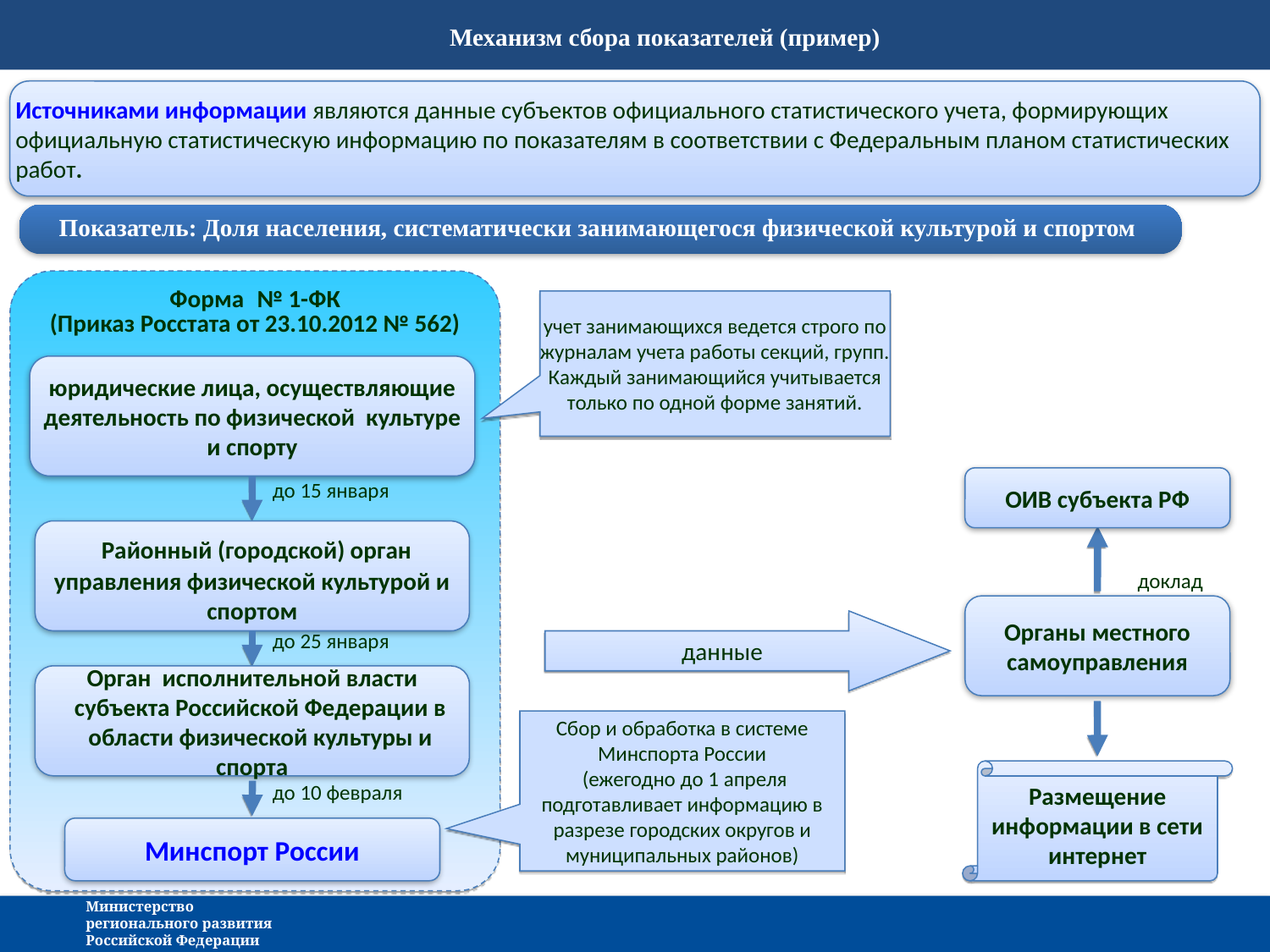

Механизм сбора показателей (пример)
Источниками информации являются данные субъектов официального статистического учета, формирующих официальную статистическую информацию по показателям в соответствии с Федеральным планом статистических работ.
Показатель: Доля населения, систематически занимающегося физической культурой и спортом
Форма  № 1-ФК
(Приказ Росстата от 23.10.2012 № 562)
учет занимающихся ведется строго по журналам учета работы секций, групп. Каждый занимающийся учитывается только по одной форме занятий.
 юридические лица, осуществляющие  деятельность по физической  культуре и спорту
ОИВ субъекта РФ
до 15 января

 Районный (городской) орган управления физической культурой и спортом

доклад
Органы местного самоуправления
данные
до 25 января

Орган  исполнительной власти
   субъекта Российской Федерации в
   области физической культуры и спорта

Сбор и обработка в системе Минспорта России
 (ежегодно до 1 апреля подготавливает информацию в разрезе городских округов и муниципальных районов)
Размещение информации в сети интернет
до 10 февраля

Минспорт России
Министерство
регионального развития
Российской Федерации